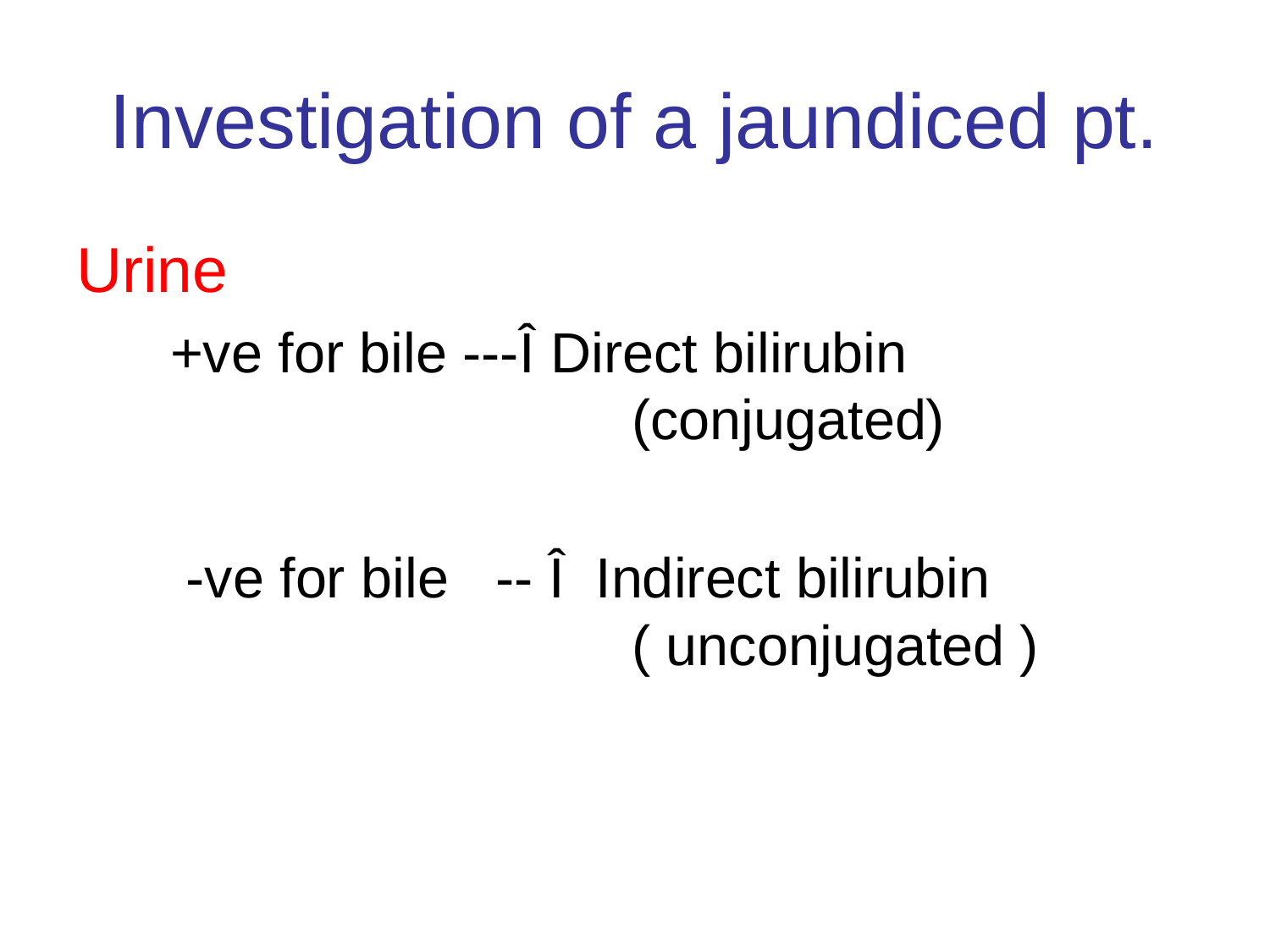

# Investigation of a jaundiced pt.
Urine
      +ve for bile ---Î Direct bilirubin 						(conjugated)

       -ve for bile   -- Î  Indirect bilirubin                				( unconjugated )